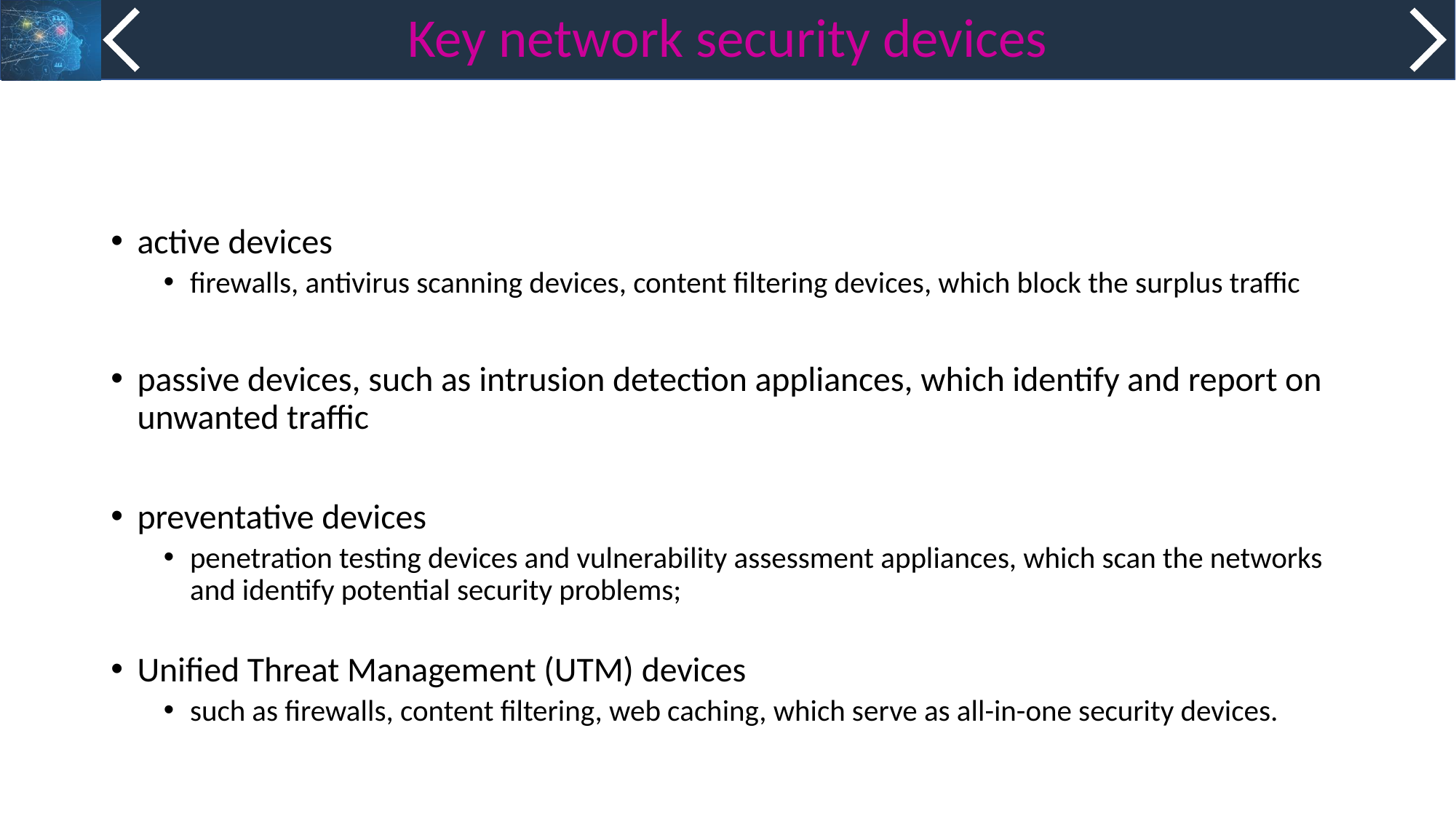

# Key network security devices
active devices
firewalls, antivirus scanning devices, content filtering devices, which block the surplus traffic

passive devices, such as intrusion detection appliances, which identify and report on unwanted traffic

preventative devices
penetration testing devices and vulnerability assessment appliances, which scan the networks and identify potential security problems;
Unified Threat Management (UTM) devices
such as firewalls, content filtering, web caching, which serve as all-in-one security devices.